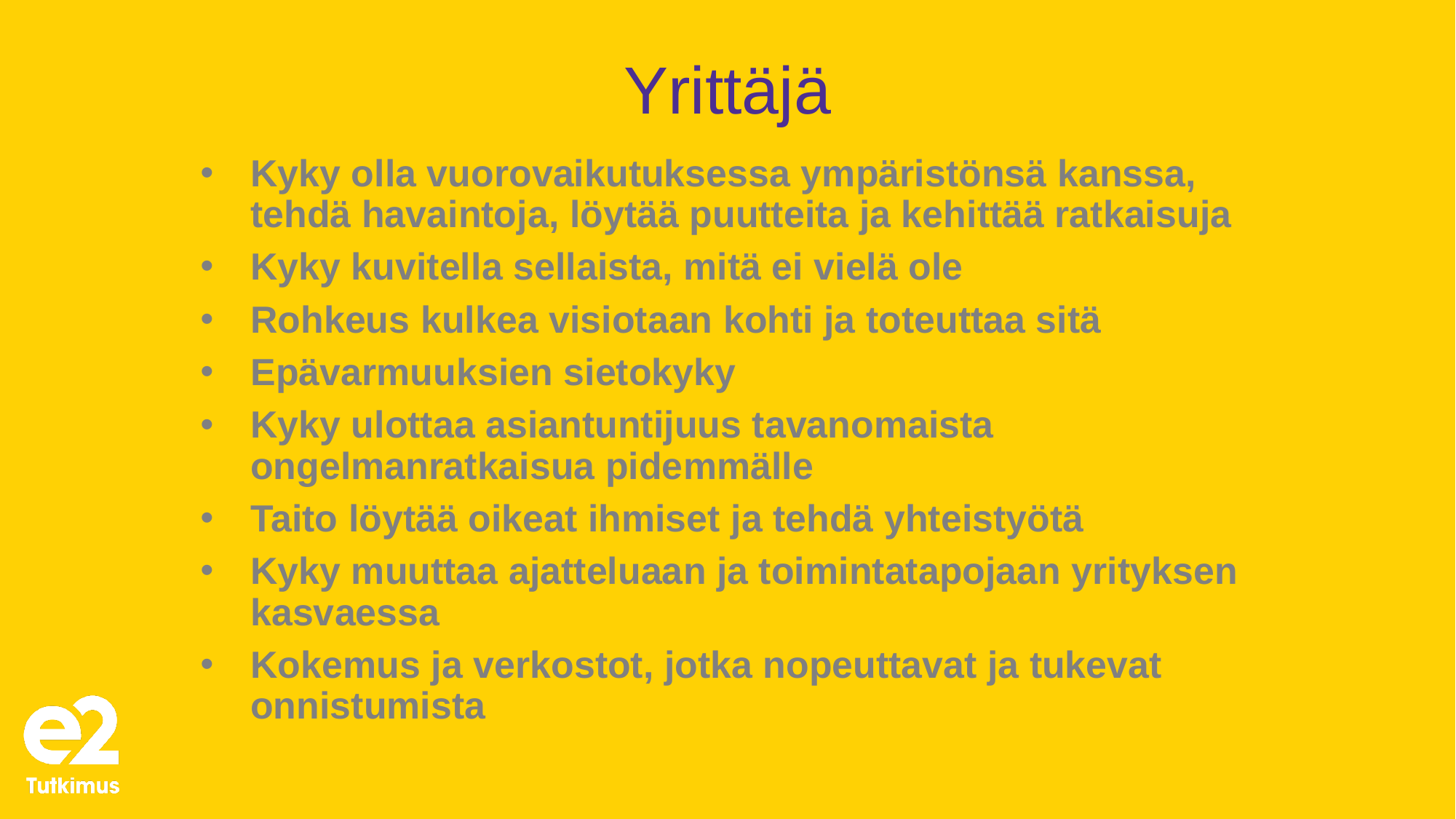

# Yrittäjä
Kyky olla vuorovaikutuksessa ympäristönsä kanssa, tehdä havaintoja, löytää puutteita ja kehittää ratkaisuja
Kyky kuvitella sellaista, mitä ei vielä ole
Rohkeus kulkea visiotaan kohti ja toteuttaa sitä
Epävarmuuksien sietokyky
Kyky ulottaa asiantuntijuus tavanomaista ongelmanratkaisua pidemmälle
Taito löytää oikeat ihmiset ja tehdä yhteistyötä
Kyky muuttaa ajatteluaan ja toimintatapojaan yrityksen kasvaessa
Kokemus ja verkostot, jotka nopeuttavat ja tukevat onnistumista